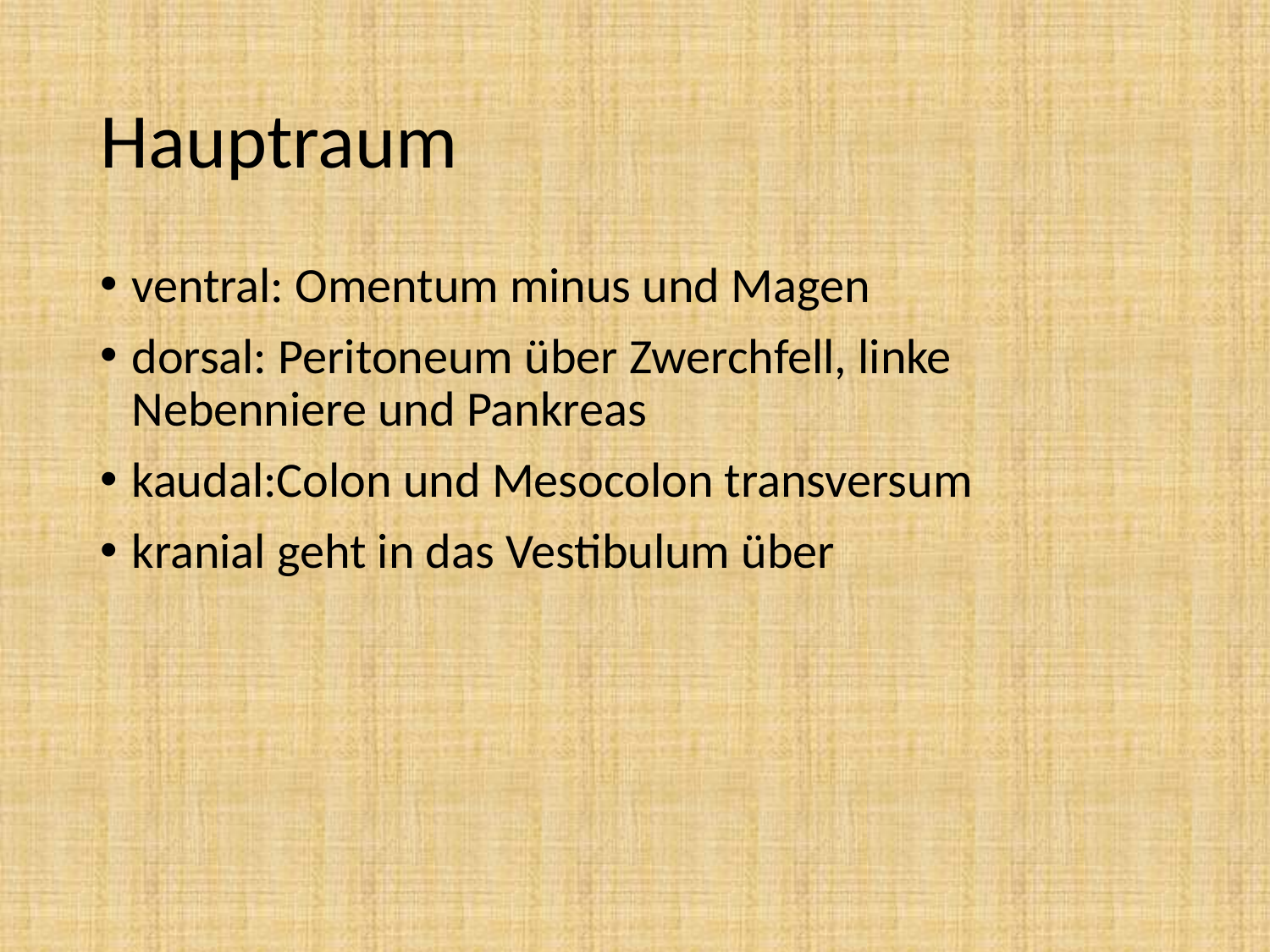

# Hauptraum
ventral: Omentum minus und Magen
dorsal: Peritoneum über Zwerchfell, linke Nebenniere und Pankreas
kaudal:Colon und Mesocolon transversum
kranial geht in das Vestibulum über